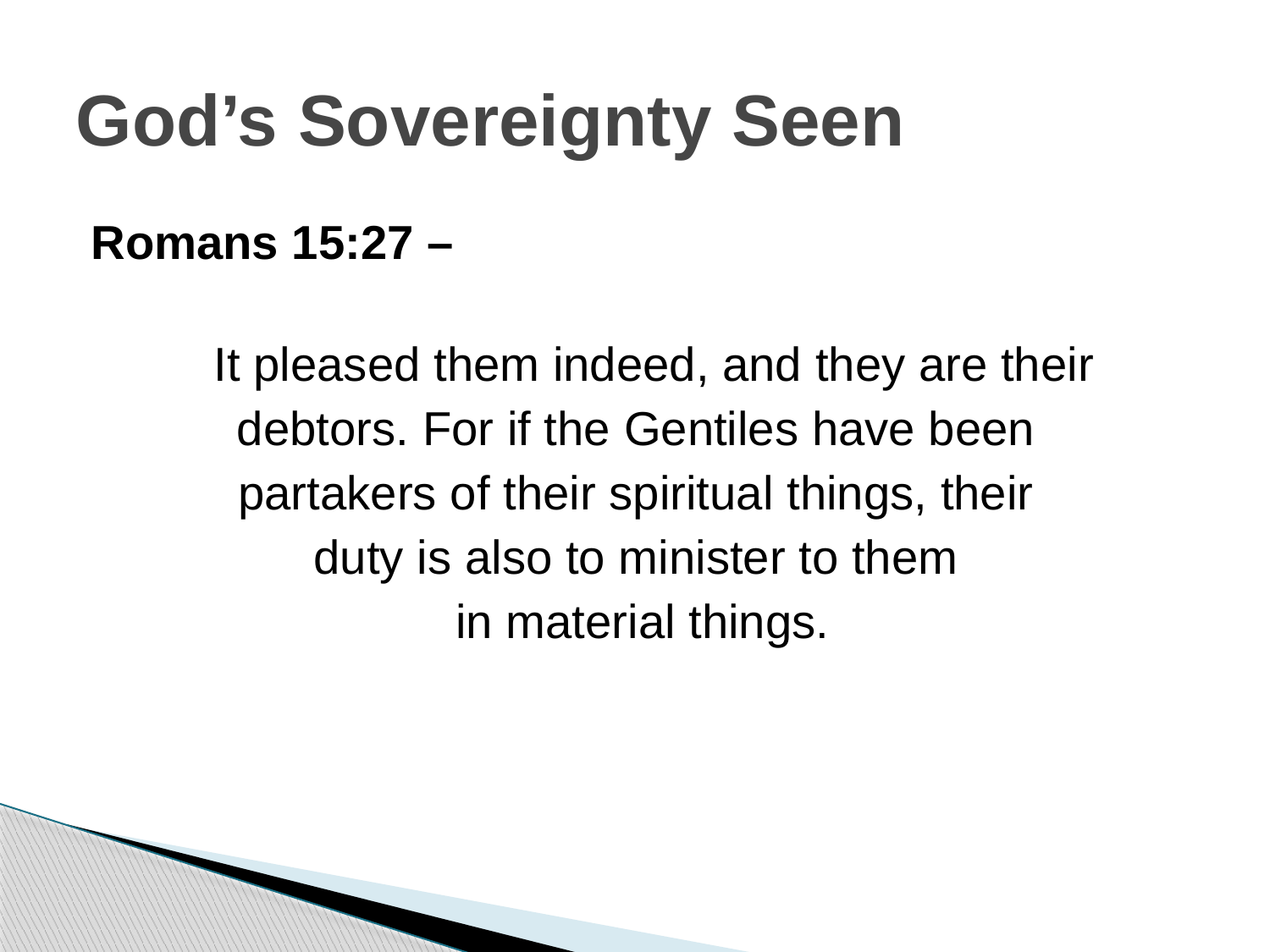

# God’s Sovereignty Seen
Romans 15:27 –

	It pleased them indeed, and they are their
debtors. For if the Gentiles have been
partakers of their spiritual things, their
duty is also to minister to them
in material things.